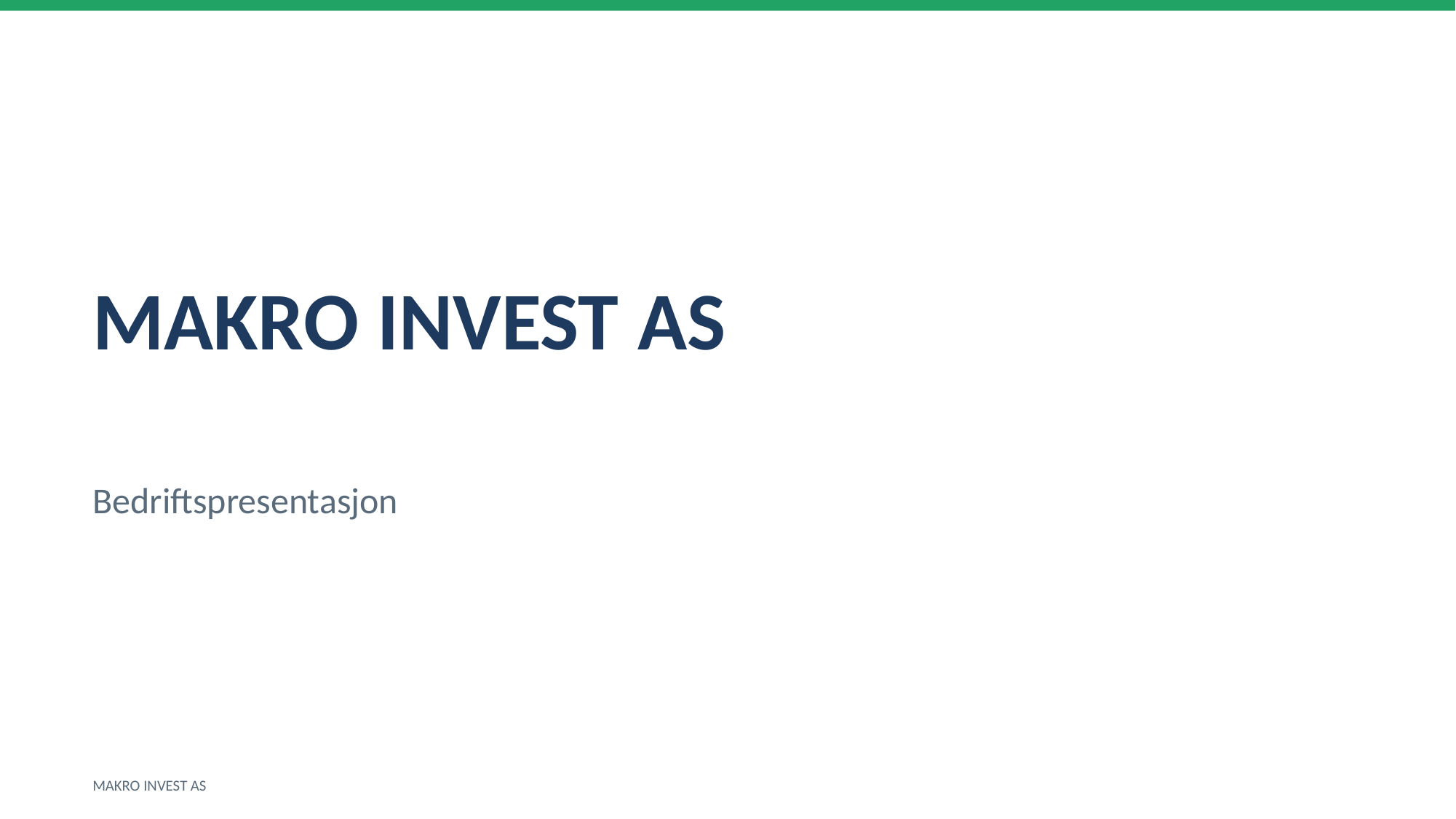

MAKRO INVEST AS
Bedriftspresentasjon
MAKRO INVEST AS